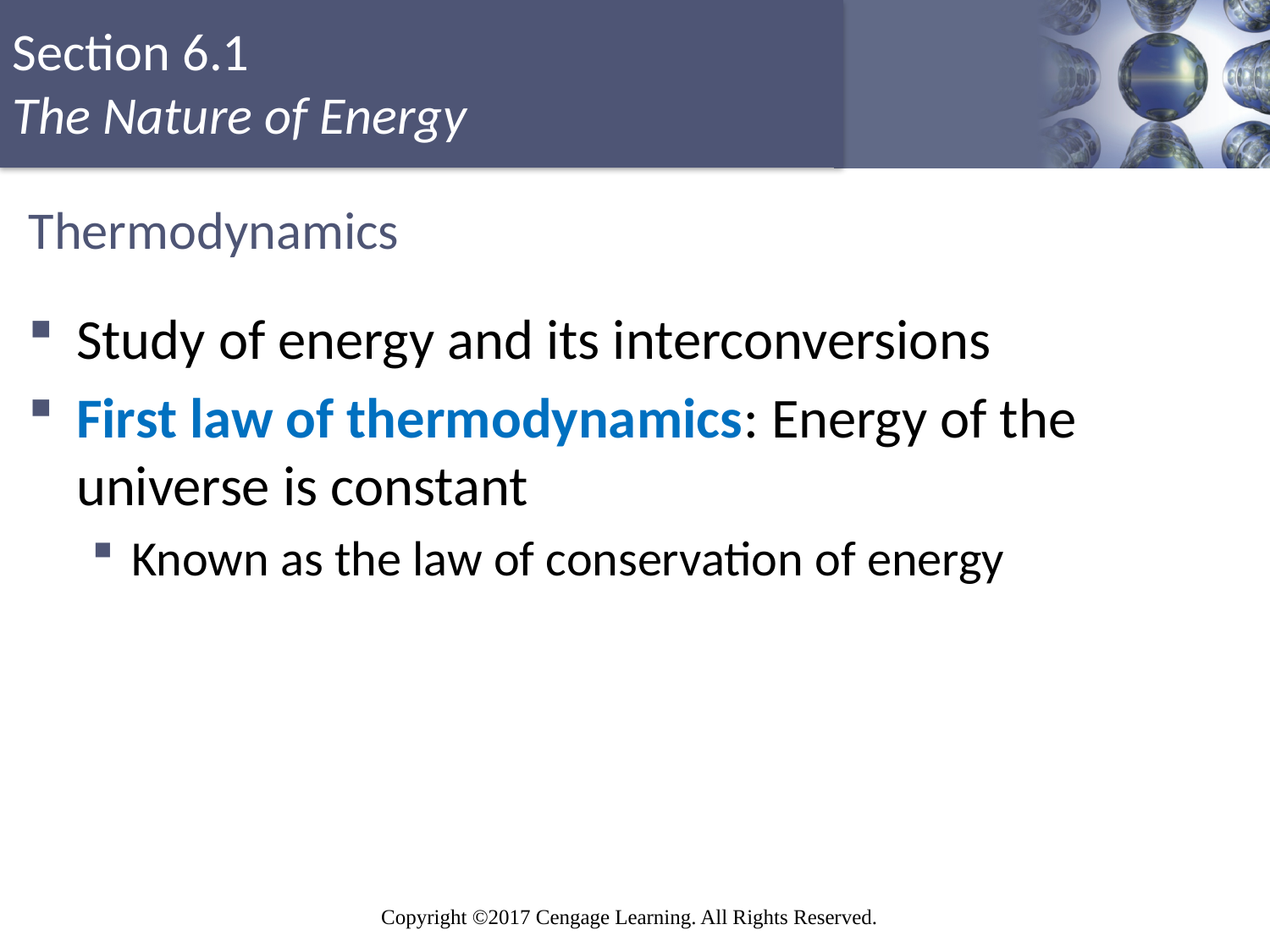

# Thermodynamics
Study of energy and its interconversions
First law of thermodynamics: Energy of the universe is constant
Known as the law of conservation of energy

Copyright © Cengage Learning. All rights reserved
16